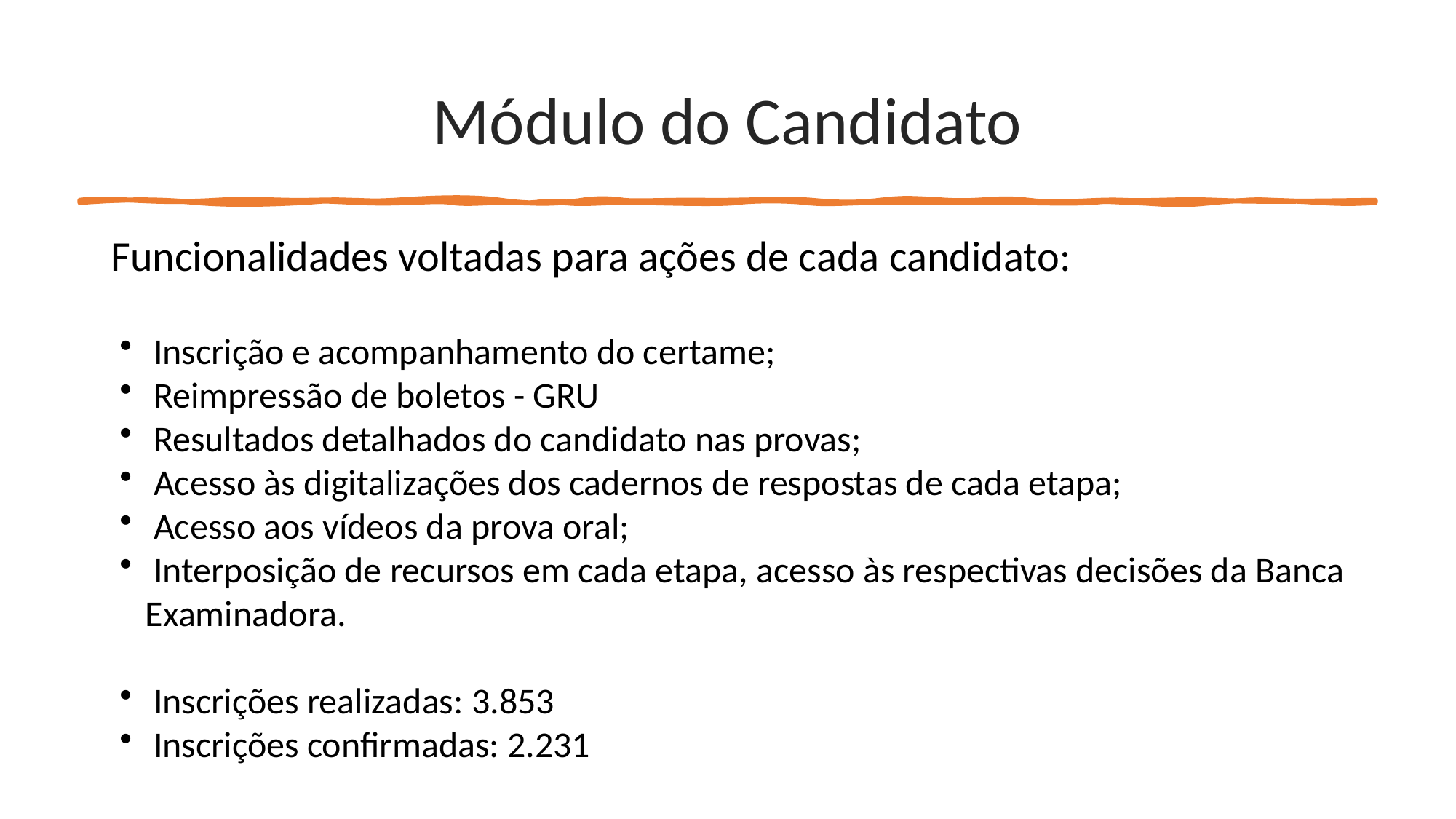

# Módulo do Candidato

Funcionalidades voltadas para ações de cada candidato: ​
 Inscrição e acompanhamento do certame;​
 Reimpressão de boletos - GRU​
 Resultados detalhados do candidato nas provas;​
 Acesso às digitalizações dos cadernos de respostas de cada etapa;​
 Acesso aos vídeos da prova oral;​
 Interposição de recursos em cada etapa, acesso às respectivas decisões da Banca Examinadora.

 Inscrições realizadas: 3.853​
 Inscrições confirmadas: 2.231